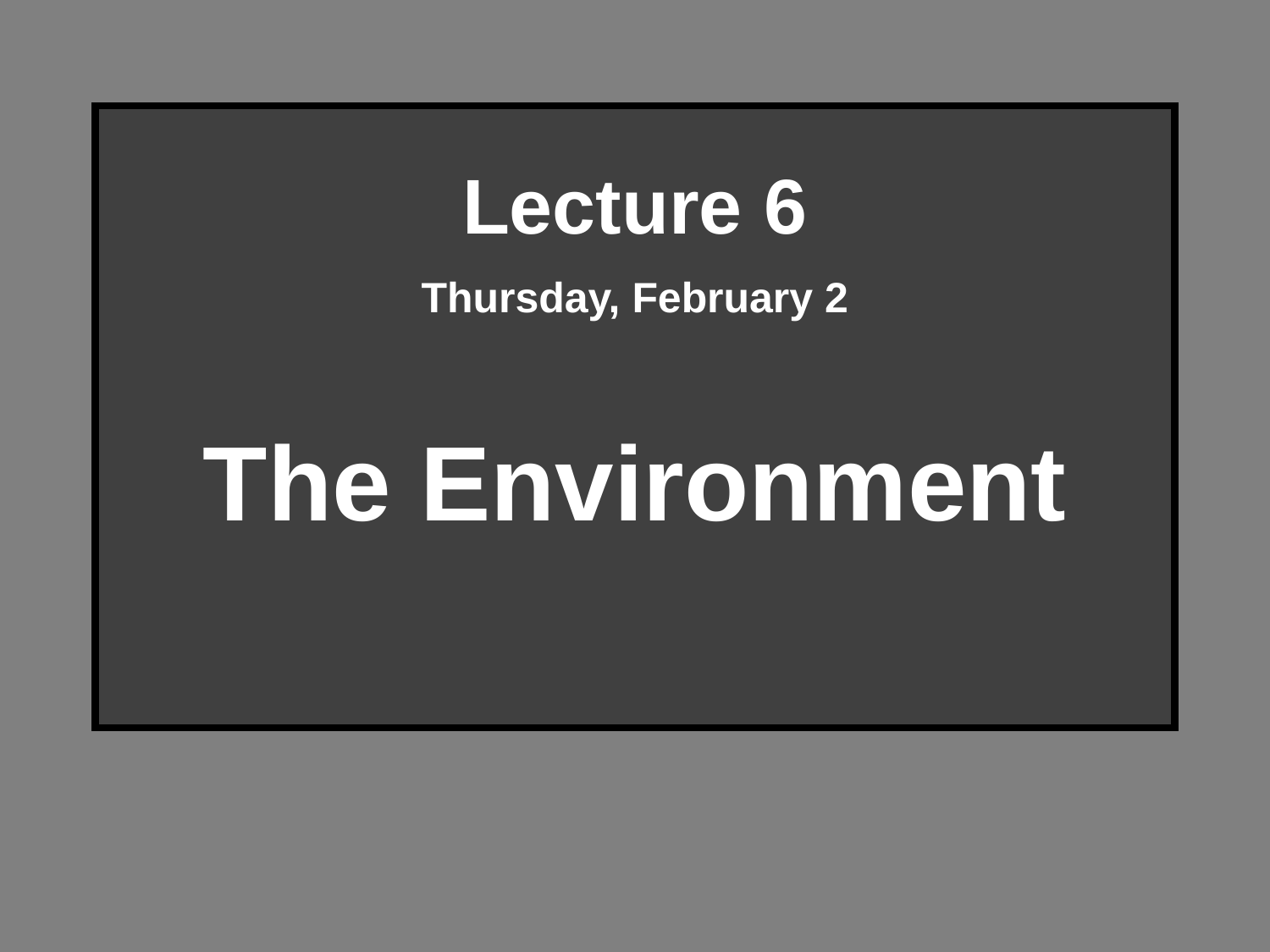

Lecture 6
Thursday, February 2

The Environment